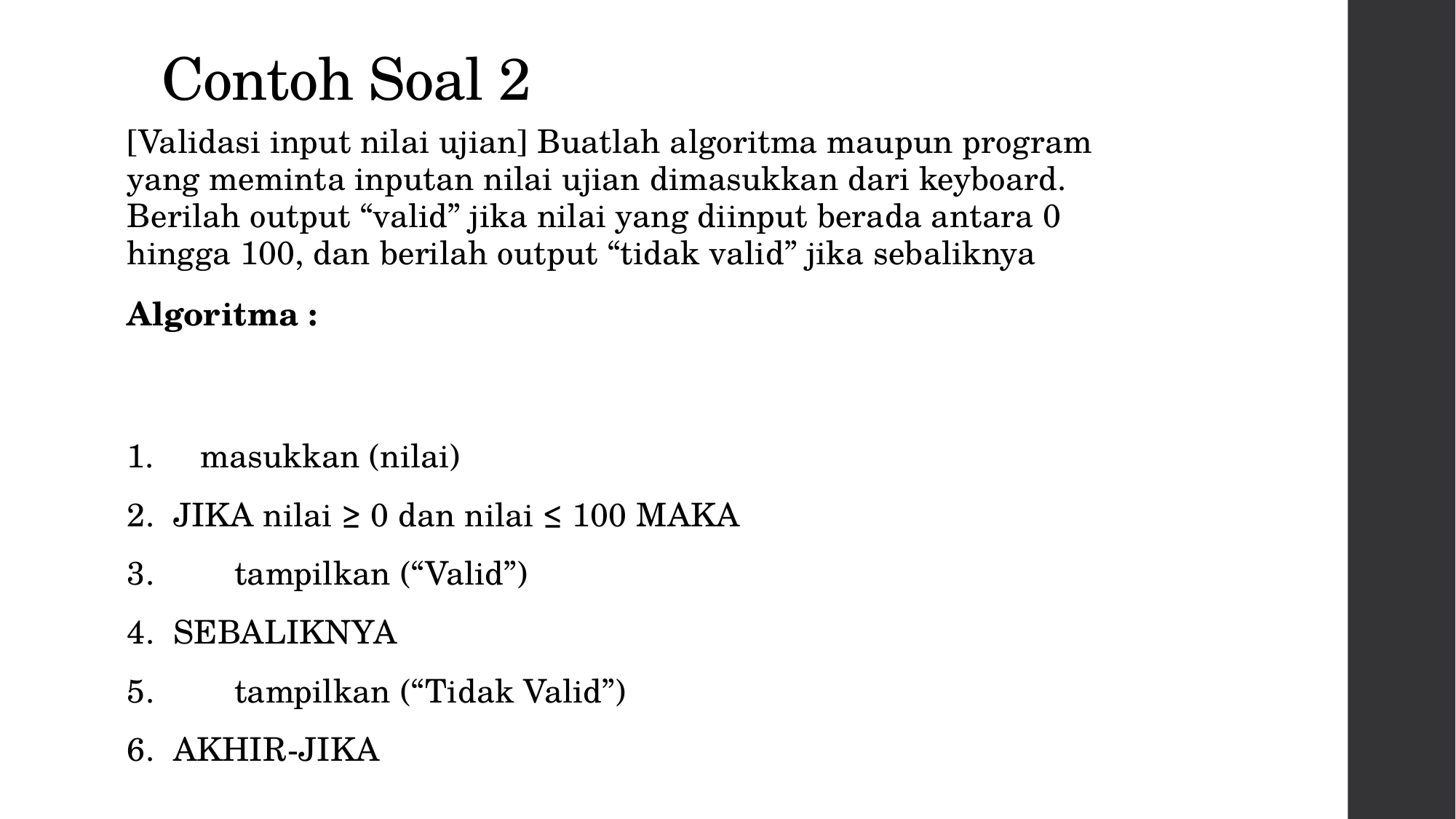

# Contoh Soal 2
[Validasi input nilai ujian] Buatlah algoritma maupun program yang meminta inputan nilai ujian dimasukkan dari keyboard. Berilah output “valid” jika nilai yang diinput berada antara 0 hingga 100, dan berilah output “tidak valid” jika sebaliknya
Algoritma :
1.     masukkan (nilai)
2.  JIKA nilai ≥ 0 dan nilai ≤ 100 MAKA
3.	tampilkan (“Valid”)
4.  SEBALIKNYA
5.	tampilkan (“Tidak Valid”)
6.  AKHIR-JIKA